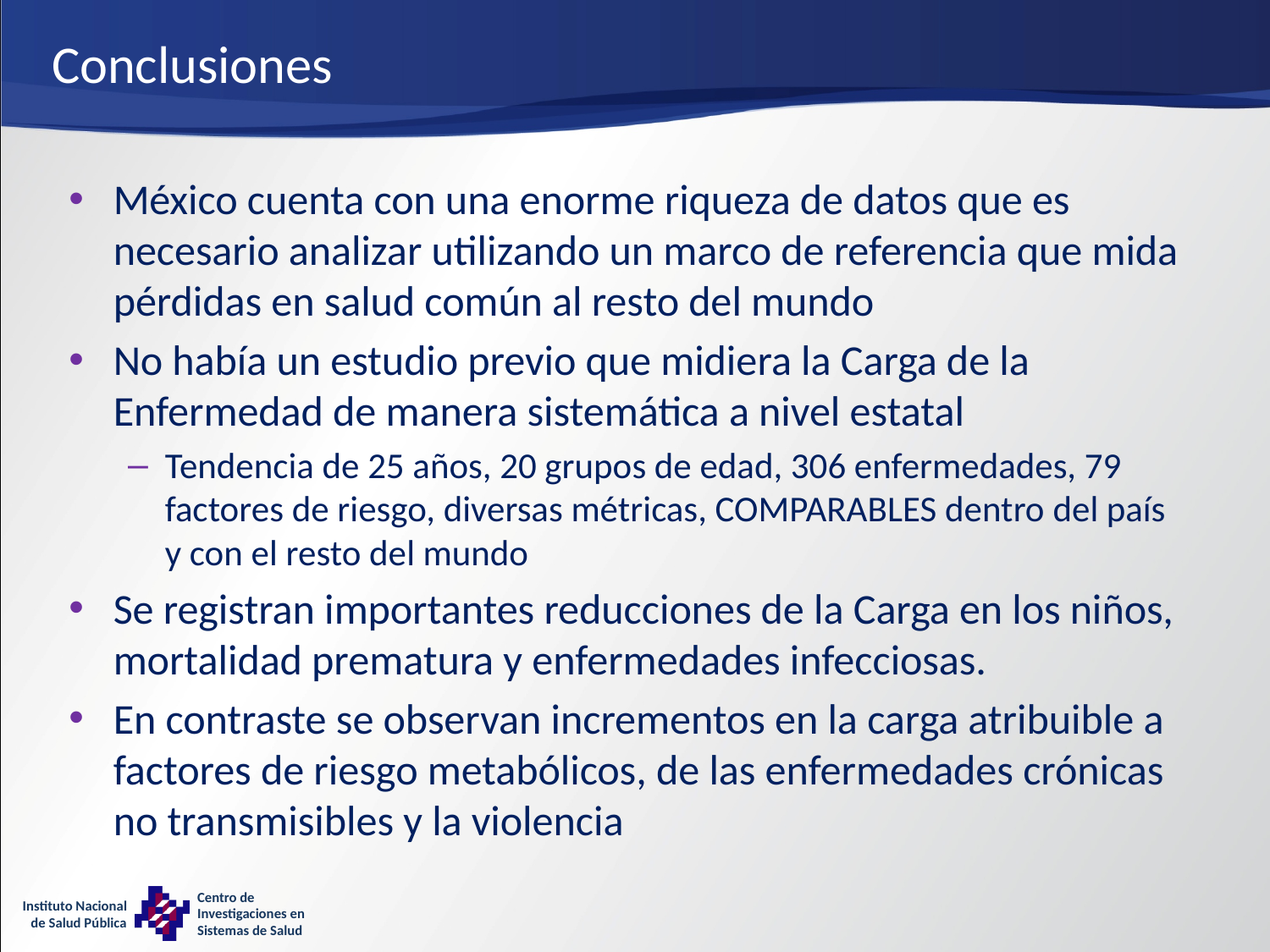

# Conclusiones
México cuenta con una enorme riqueza de datos que es necesario analizar utilizando un marco de referencia que mida pérdidas en salud común al resto del mundo
No había un estudio previo que midiera la Carga de la Enfermedad de manera sistemática a nivel estatal
Tendencia de 25 años, 20 grupos de edad, 306 enfermedades, 79 factores de riesgo, diversas métricas, COMPARABLES dentro del país y con el resto del mundo
Se registran importantes reducciones de la Carga en los niños, mortalidad prematura y enfermedades infecciosas.
En contraste se observan incrementos en la carga atribuible a factores de riesgo metabólicos, de las enfermedades crónicas no transmisibles y la violencia